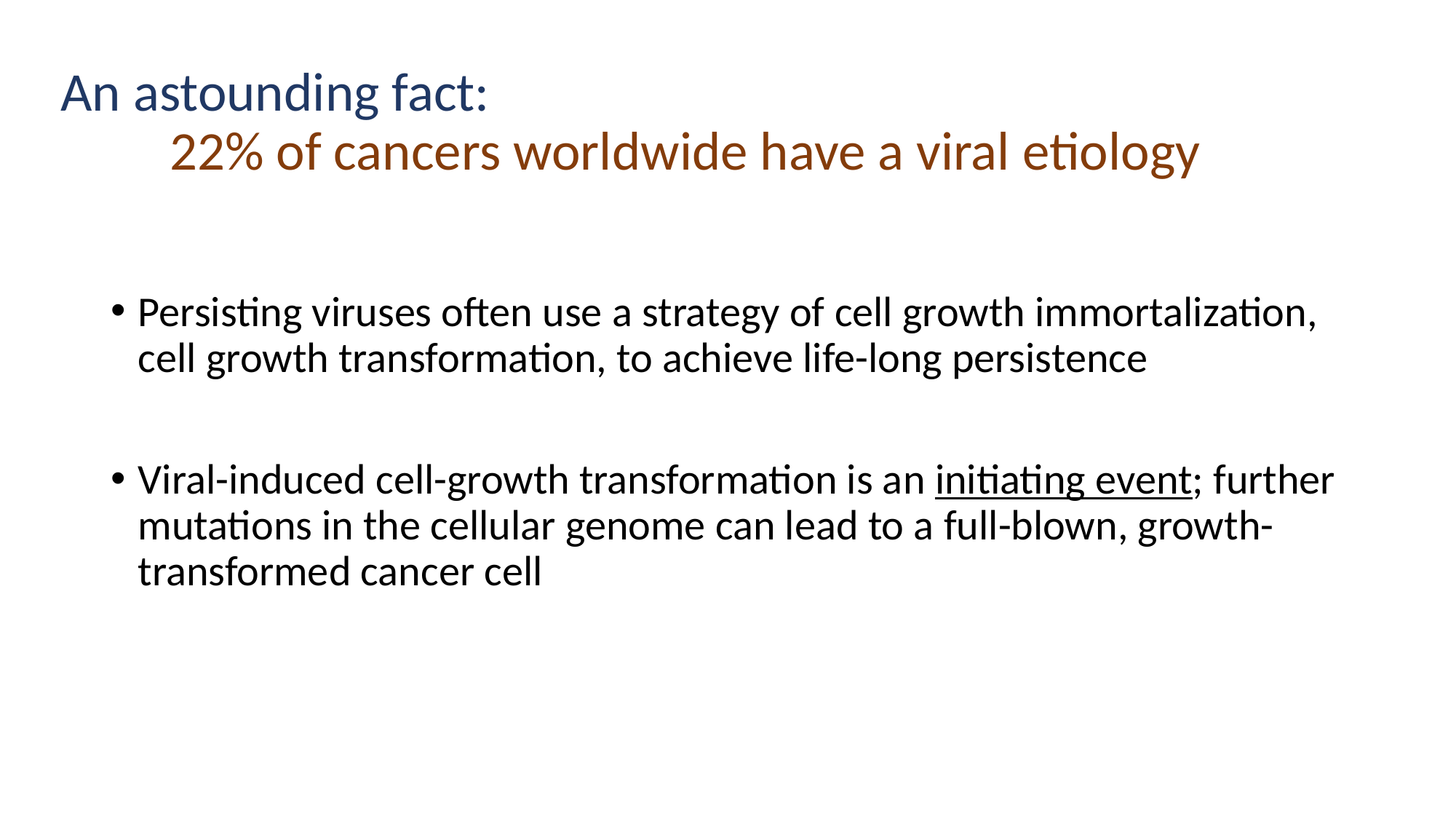

# An astounding fact: 22% of cancers worldwide have a viral etiology

Persisting viruses often use a strategy of cell growth immortalization, 	cell growth transformation, to achieve life-long persistence

Viral-induced cell-growth transformation is an initiating event; further mutations in the cellular genome can lead to a full-blown, growth-transformed cancer cell